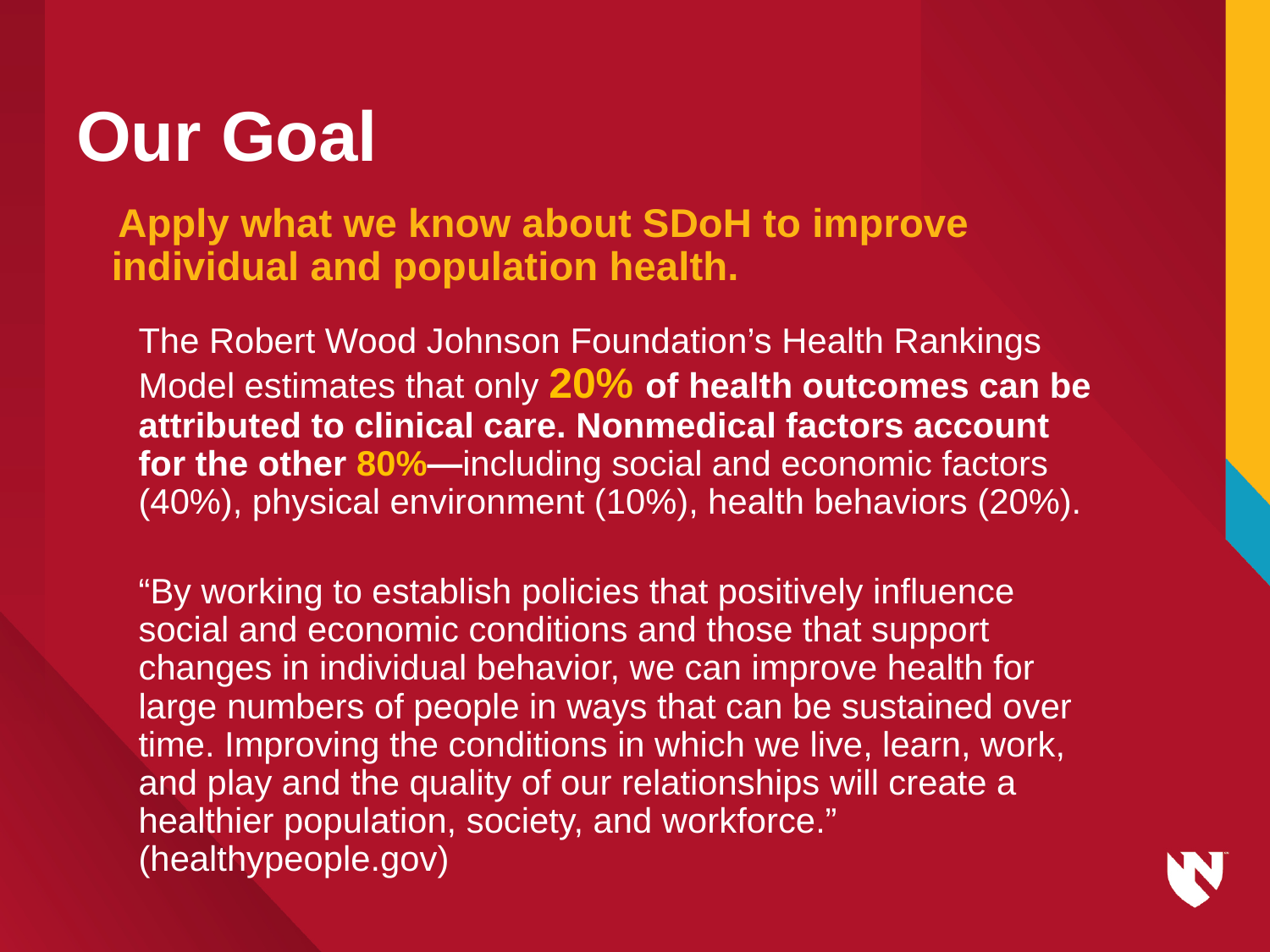

# Our Goal
 Apply what we know about SDoH to improve individual and population health.

The Robert Wood Johnson Foundation’s Health Rankings Model estimates that only 20% of health outcomes can be attributed to clinical care. Nonmedical factors account for the other 80%—including social and economic factors (40%), physical environment (10%), health behaviors (20%).

“By working to establish policies that positively influence social and economic conditions and those that support changes in individual behavior, we can improve health for large numbers of people in ways that can be sustained over time. Improving the conditions in which we live, learn, work, and play and the quality of our relationships will create a healthier population, society, and workforce.” (healthypeople.gov)